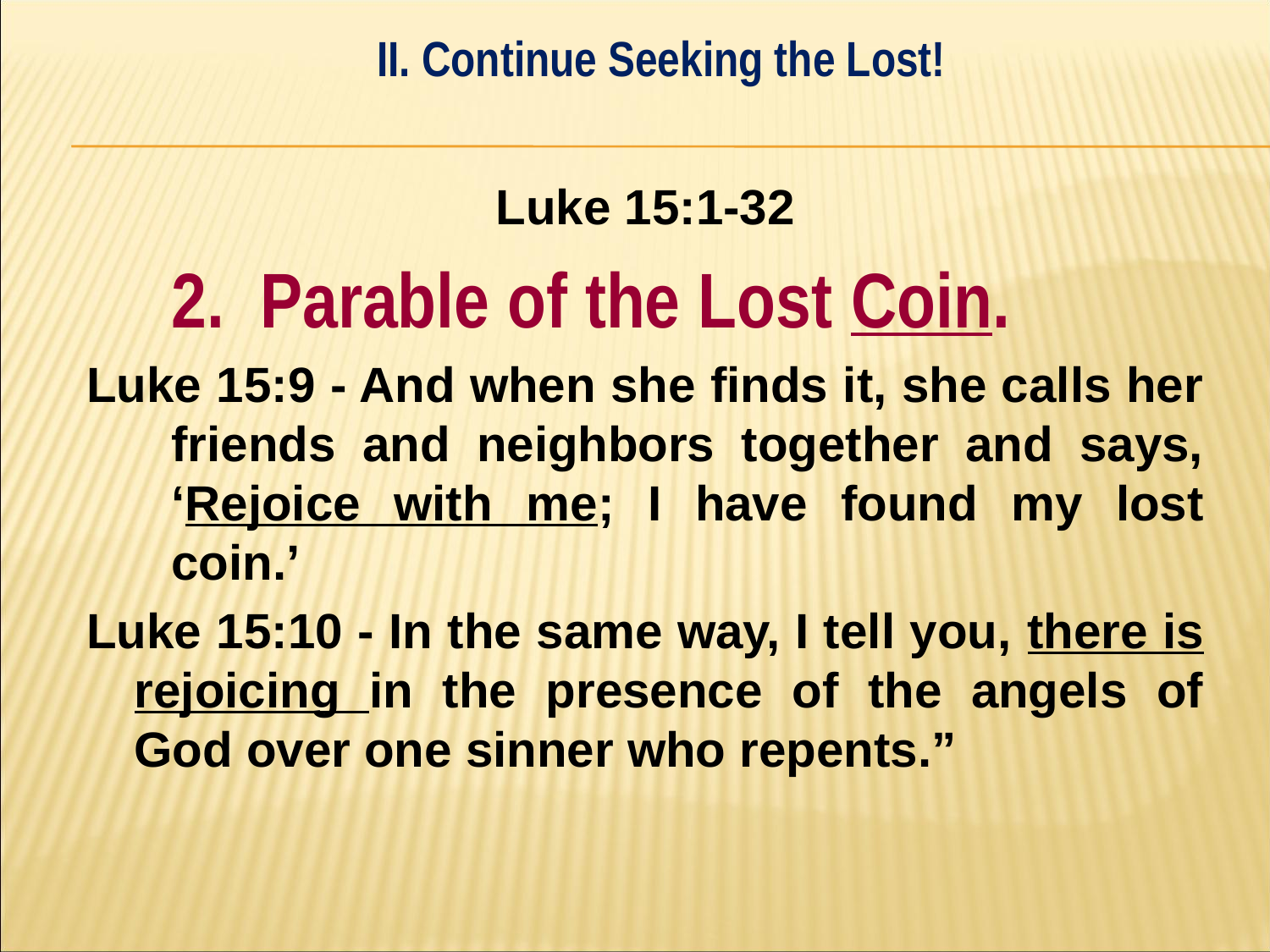

II. Continue Seeking the Lost!
#
Luke 15:1-32
	2.  Parable of the Lost Coin.
Luke 15:9 - And when she finds it, she calls her friends and neighbors together and says, ‘Rejoice with me; I have found my lost coin.’
Luke 15:10 - In the same way, I tell you, there is rejoicing in the presence of the angels of God over one sinner who repents.”